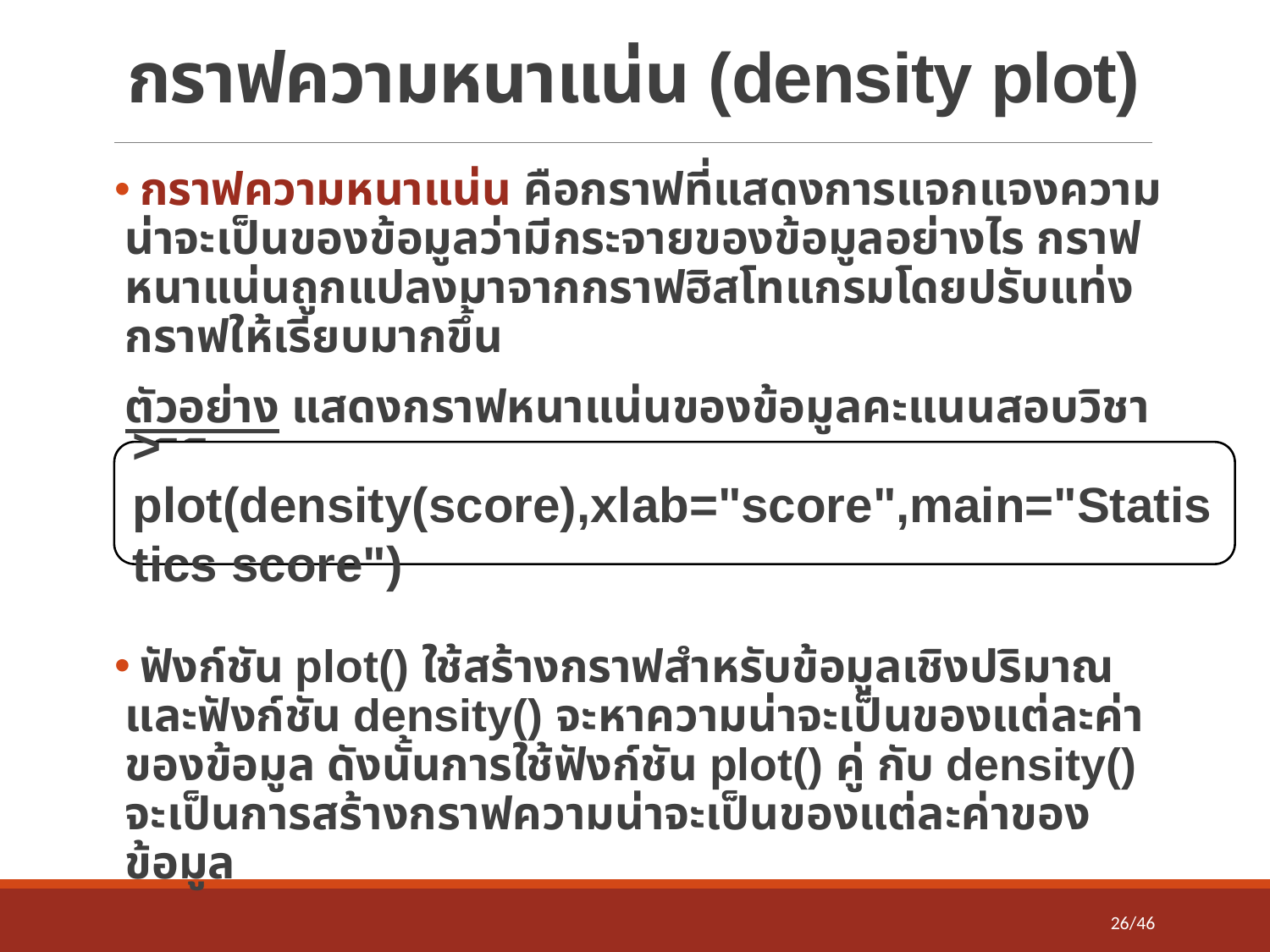

# กราฟความหนาแน่น (density plot)
 กราฟความหนาแน่น คือกราฟที่แสดงการแจกแจงความน่าจะเป็นของข้อมูลว่ามีกระจายของข้อมูลอย่างไร กราฟหนาแน่นถูกแปลงมาจากกราฟฮิสโทแกรมโดยปรับแท่งกราฟให้เรียบมากขึ้น
ตัวอย่าง แสดงกราฟหนาแน่นของข้อมูลคะแนนสอบวิชาสถิติ

 ฟังก์ชัน plot() ใช้สร้างกราฟสำหรับข้อมูลเชิงปริมาณ และฟังก์ชัน density() จะหาความน่าจะเป็นของแต่ละค่าของข้อมูล ดังนั้นการใช้ฟังก์ชัน plot() คู่ กับ density() จะเป็นการสร้างกราฟความน่าจะเป็นของแต่ละค่าของข้อมูล

> plot(density(score),xlab="score",main="Statistics score")
26/46